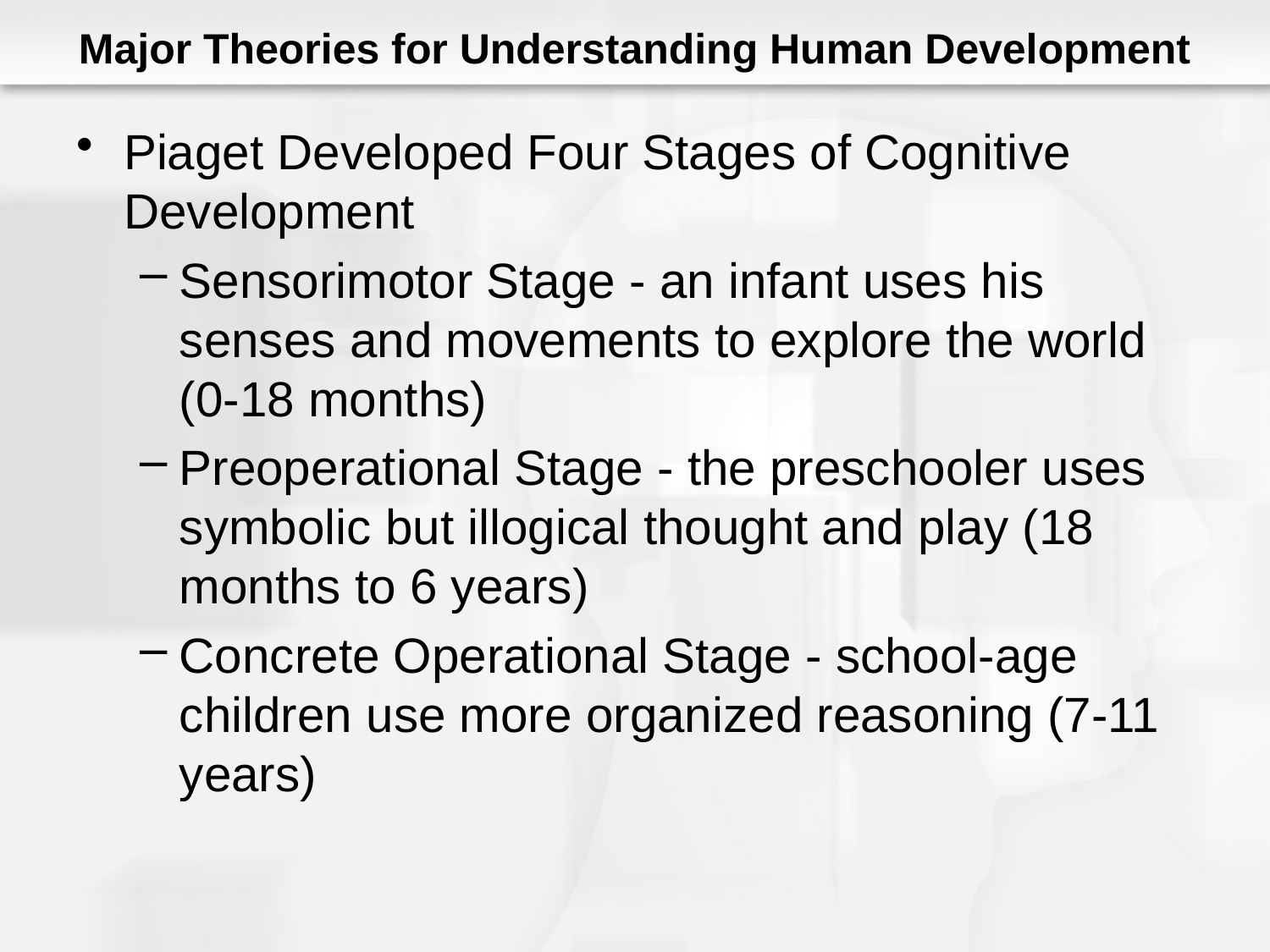

# Major Theories for Understanding Human Development
Piaget Developed Four Stages of Cognitive Development
Sensorimotor Stage - an infant uses his senses and movements to explore the world (0-18 months)
Preoperational Stage - the preschooler uses symbolic but illogical thought and play (18 months to 6 years)
Concrete Operational Stage - school-age children use more organized reasoning (7-11 years)